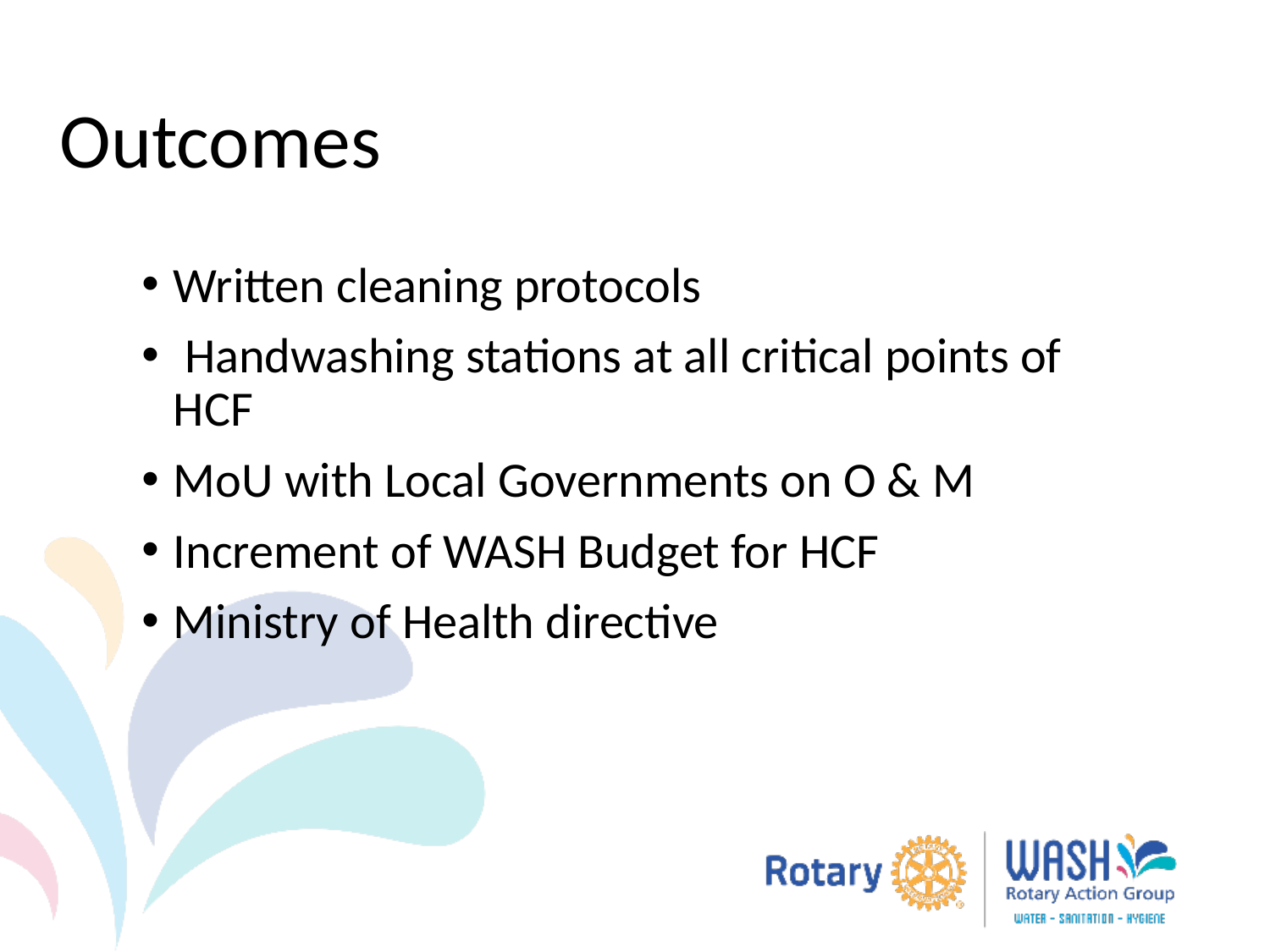

Outcomes
Written cleaning protocols
 Handwashing stations at all critical points of HCF
MoU with Local Governments on O & M
Increment of WASH Budget for HCF
Ministry of Health directive